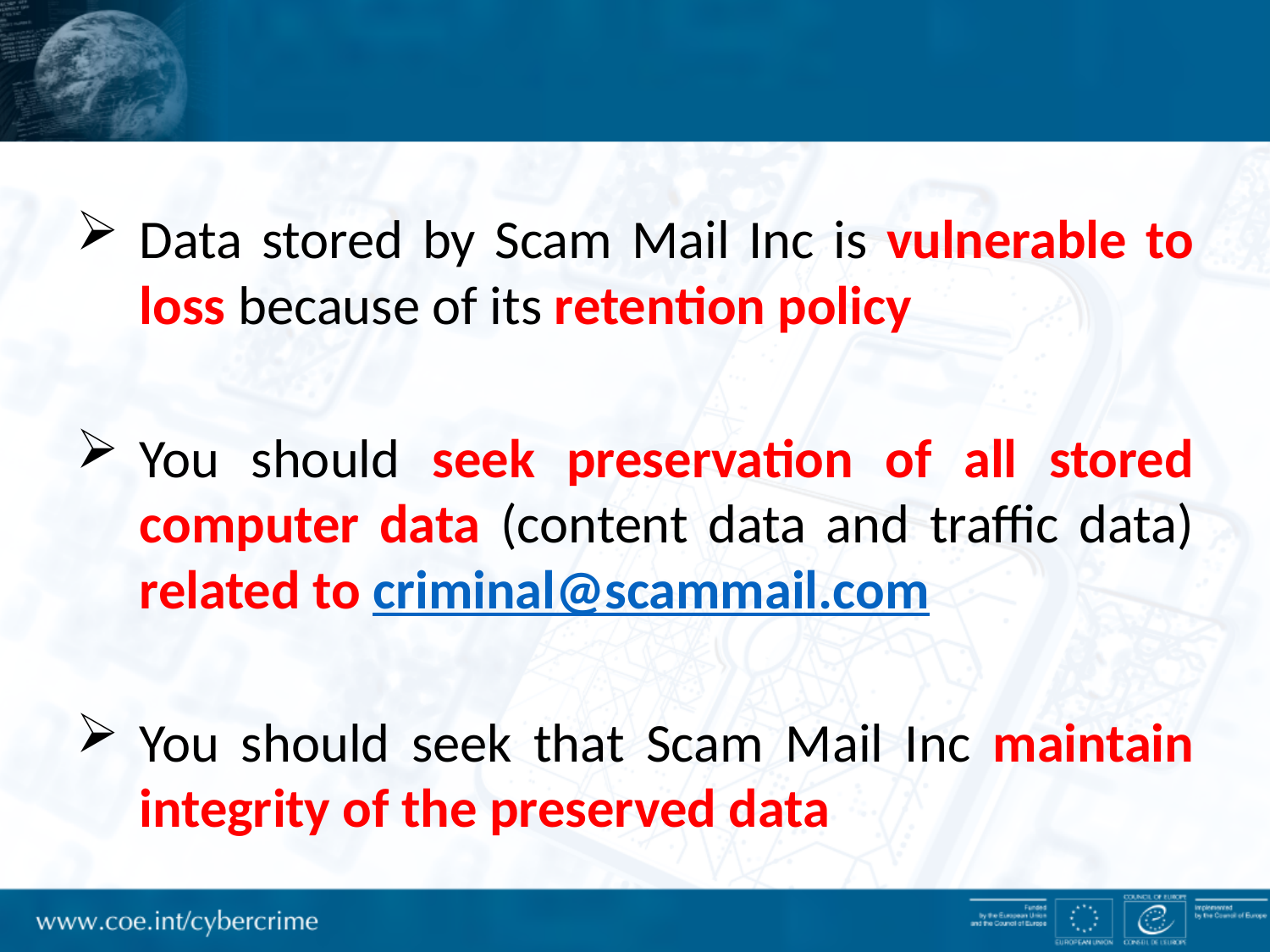

Data stored by Scam Mail Inc is vulnerable to loss because of its retention policy

You should seek preservation of all stored computer data (content data and traffic data) related to criminal@scammail.com

You should seek that Scam Mail Inc maintain integrity of the preserved data